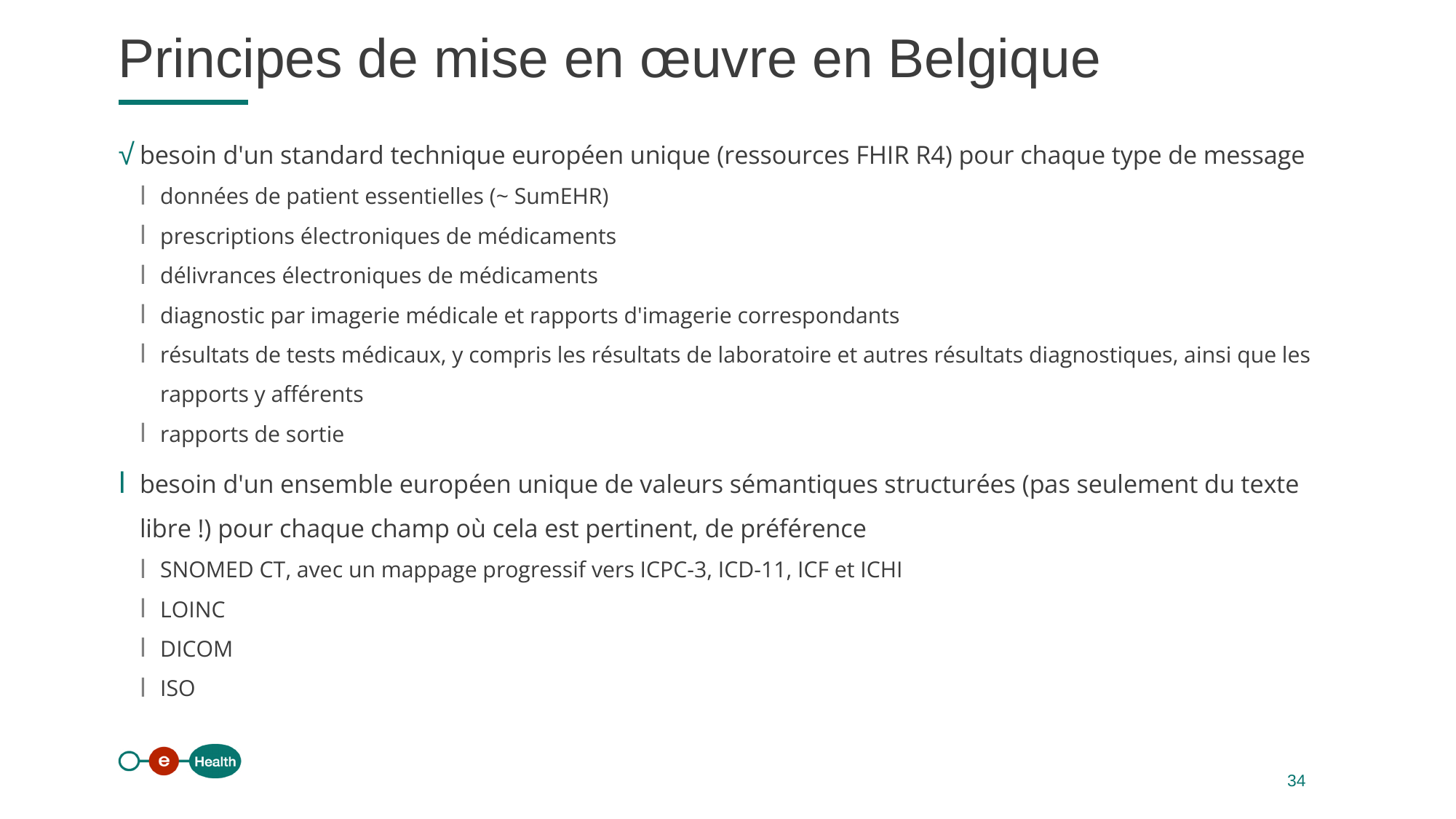

Principes de mise en œuvre en Belgique
besoin d'un standard technique européen unique (ressources FHIR R4) pour chaque type de message
données de patient essentielles (~ SumEHR)
prescriptions électroniques de médicaments
délivrances électroniques de médicaments
diagnostic par imagerie médicale et rapports d'imagerie correspondants
résultats de tests médicaux, y compris les résultats de laboratoire et autres résultats diagnostiques, ainsi que les rapports y afférents
rapports de sortie
besoin d'un ensemble européen unique de valeurs sémantiques structurées (pas seulement du texte libre !) pour chaque champ où cela est pertinent, de préférence
SNOMED CT, avec un mappage progressif vers ICPC-3, ICD-11, ICF et ICHI
LOINC
DICOM
ISO